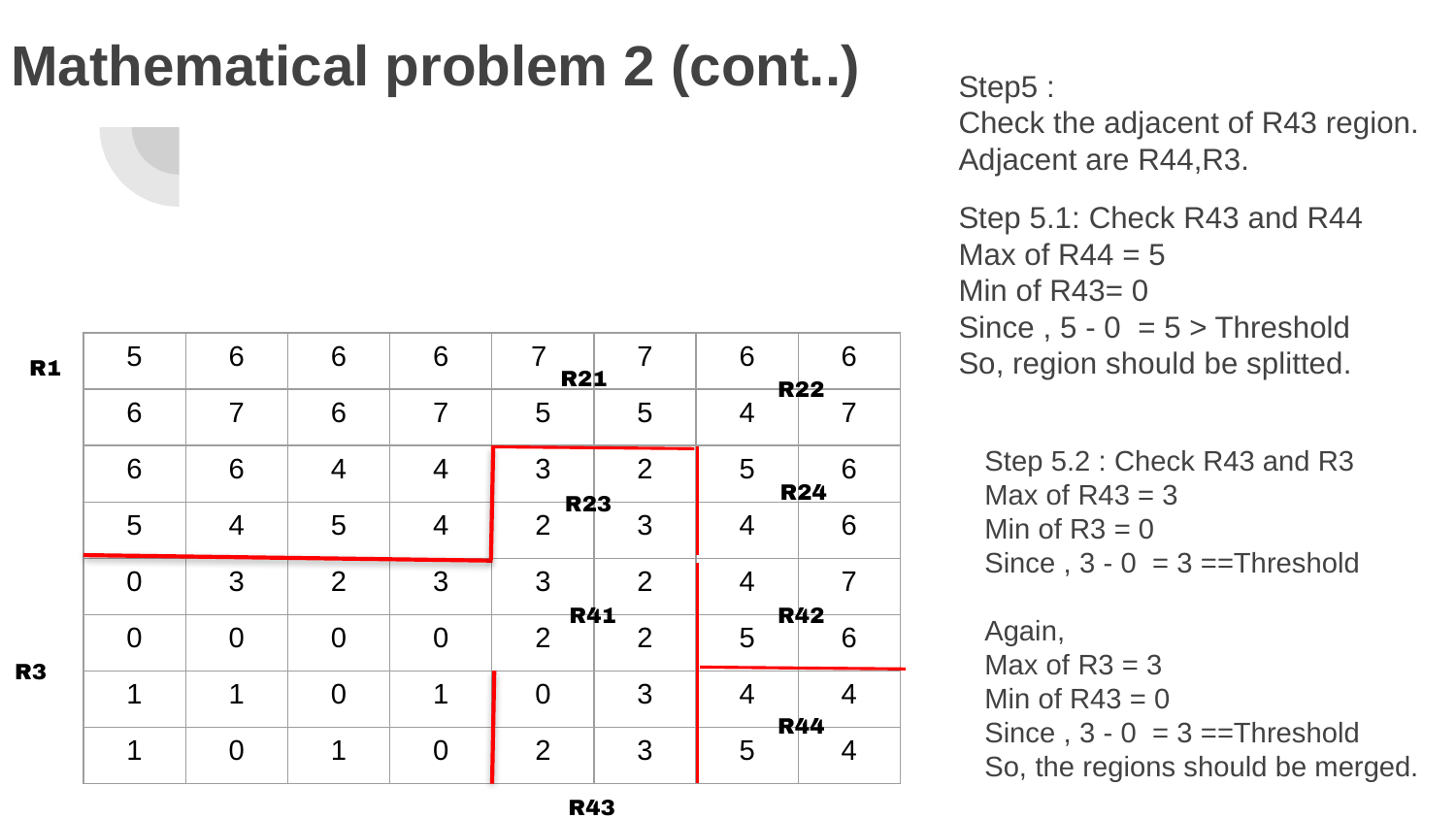

# Mathematical problem 2 (cont..)
Step5 :
Check the adjacent of R43 region. Adjacent are R44,R3.
Step 5.1: Check R43 and R44
Max of R44 = 5
Min of R43= 0
Since , 5 - 0  = 5 > Threshold
So, region should be splitted.
| 5 | 6 | 6 | 6 | 7 | 7 | 6 | 6 |
| --- | --- | --- | --- | --- | --- | --- | --- |
| 6 | 7 | 6 | 7 | 5 | 5 | 4 | 7 |
| 6 | 6 | 4 | 4 | 3 | 2 | 5 | 6 |
| 5 | 4 | 5 | 4 | 2 | 3 | 4 | 6 |
| 0 | 3 | 2 | 3 | 3 | 2 | 4 | 7 |
| 0 | 0 | 0 | 0 | 2 | 2 | 5 | 6 |
| 1 | 1 | 0 | 1 | 0 | 3 | 4 | 4 |
| 1 | 0 | 1 | 0 | 2 | 3 | 5 | 4 |
R1
R21
R22
Step 5.2 : Check R43 and R3
Max of R43 = 3
Min of R3 = 0
Since , 3 - 0  = 3 ==Threshold

Again,
Max of R3 = 3
Min of R43 = 0
Since , 3 - 0  = 3 ==Threshold
So, the regions should be merged.

R24
R23
R41
R42
R3
R44
R43